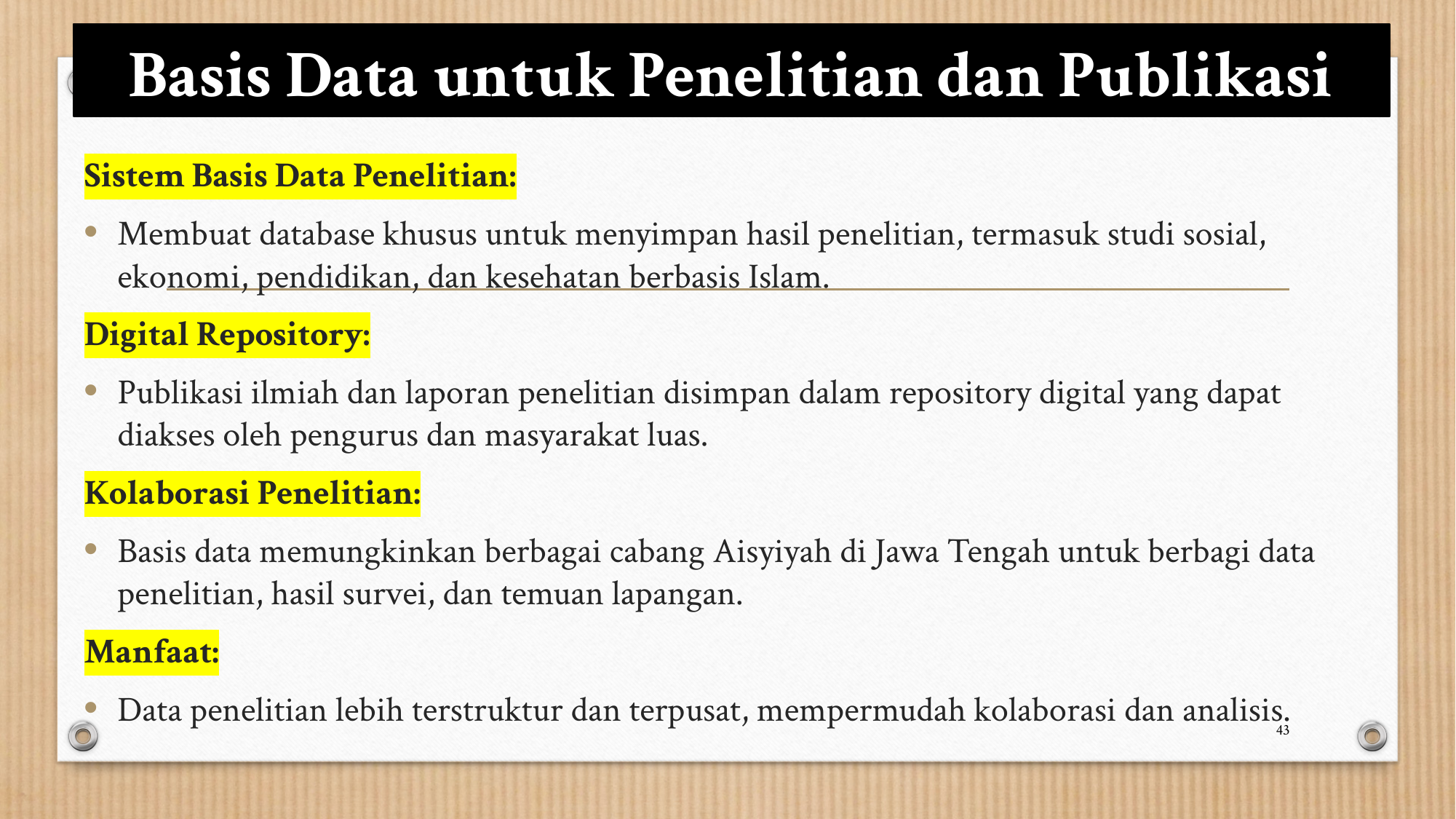

# Basis Data untuk Penelitian dan Publikasi
Sistem Basis Data Penelitian:
Membuat database khusus untuk menyimpan hasil penelitian, termasuk studi sosial, ekonomi, pendidikan, dan kesehatan berbasis Islam.
Digital Repository:
Publikasi ilmiah dan laporan penelitian disimpan dalam repository digital yang dapat diakses oleh pengurus dan masyarakat luas.
Kolaborasi Penelitian:
Basis data memungkinkan berbagai cabang Aisyiyah di Jawa Tengah untuk berbagi data penelitian, hasil survei, dan temuan lapangan.
Manfaat:
Data penelitian lebih terstruktur dan terpusat, mempermudah kolaborasi dan analisis.
43